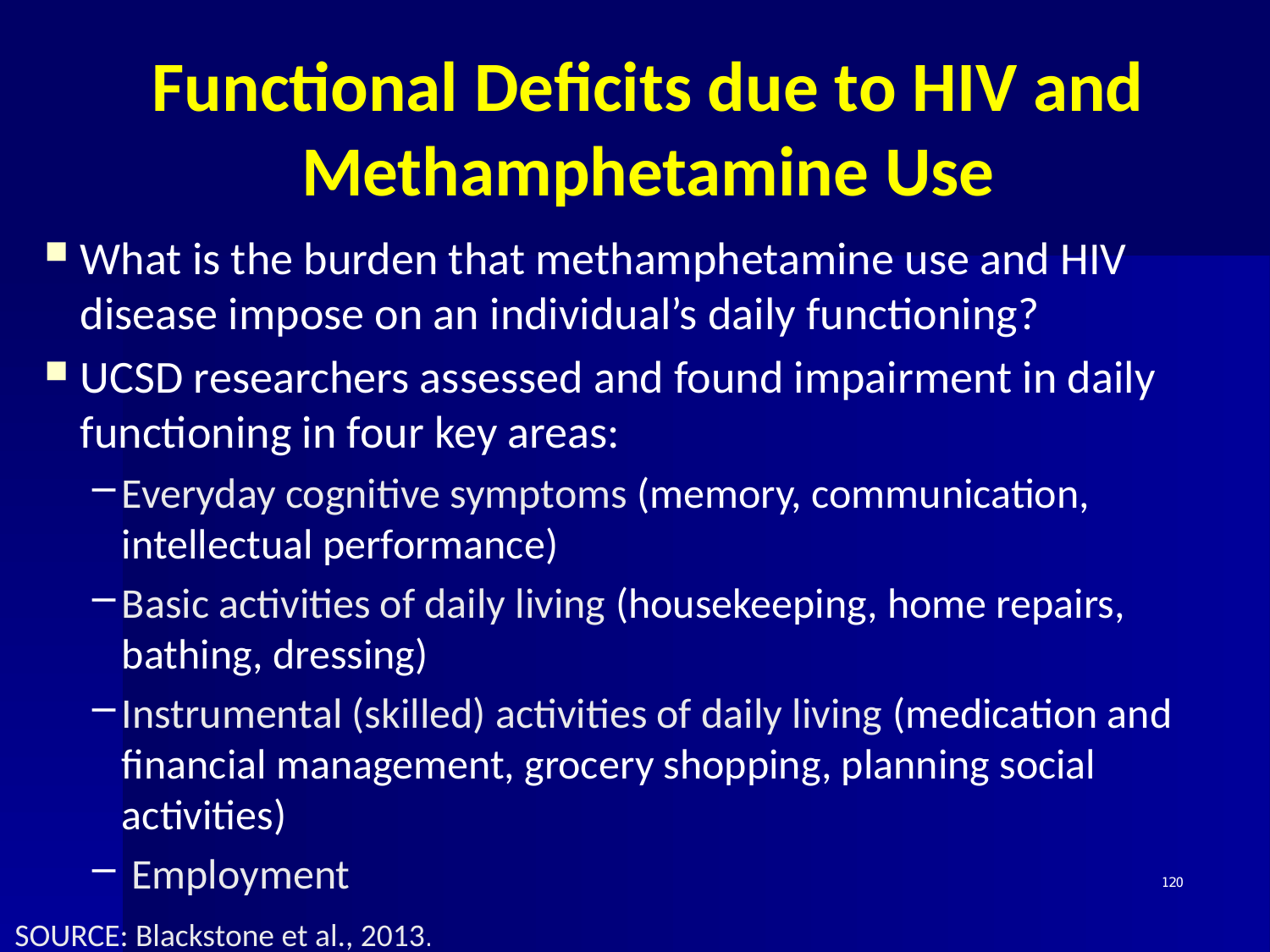

# Functional Deficits due to HIV and Methamphetamine Use
What is the burden that methamphetamine use and HIV disease impose on an individual’s daily functioning?
UCSD researchers assessed and found impairment in daily functioning in four key areas:
Everyday cognitive symptoms (memory, communication, intellectual performance)
Basic activities of daily living (housekeeping, home repairs, bathing, dressing)
Instrumental (skilled) activities of daily living (medication and financial management, grocery shopping, planning social activities)
 Employment
120
SOURCE: Blackstone et al., 2013.